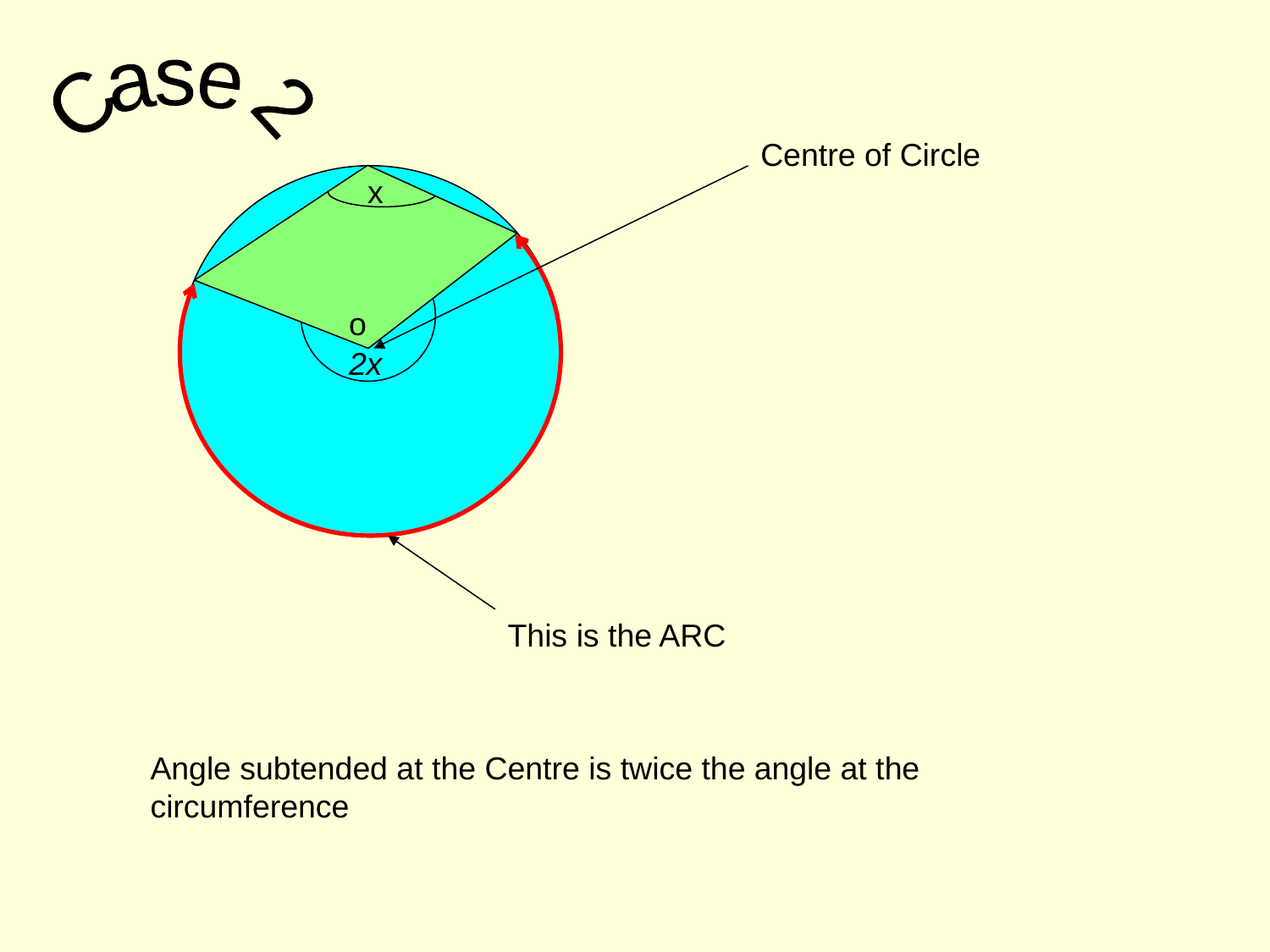

Case 2
Centre of Circle

x

o

2x

This is the ARC
Angle subtended at the Centre is twice the angle at the circumference